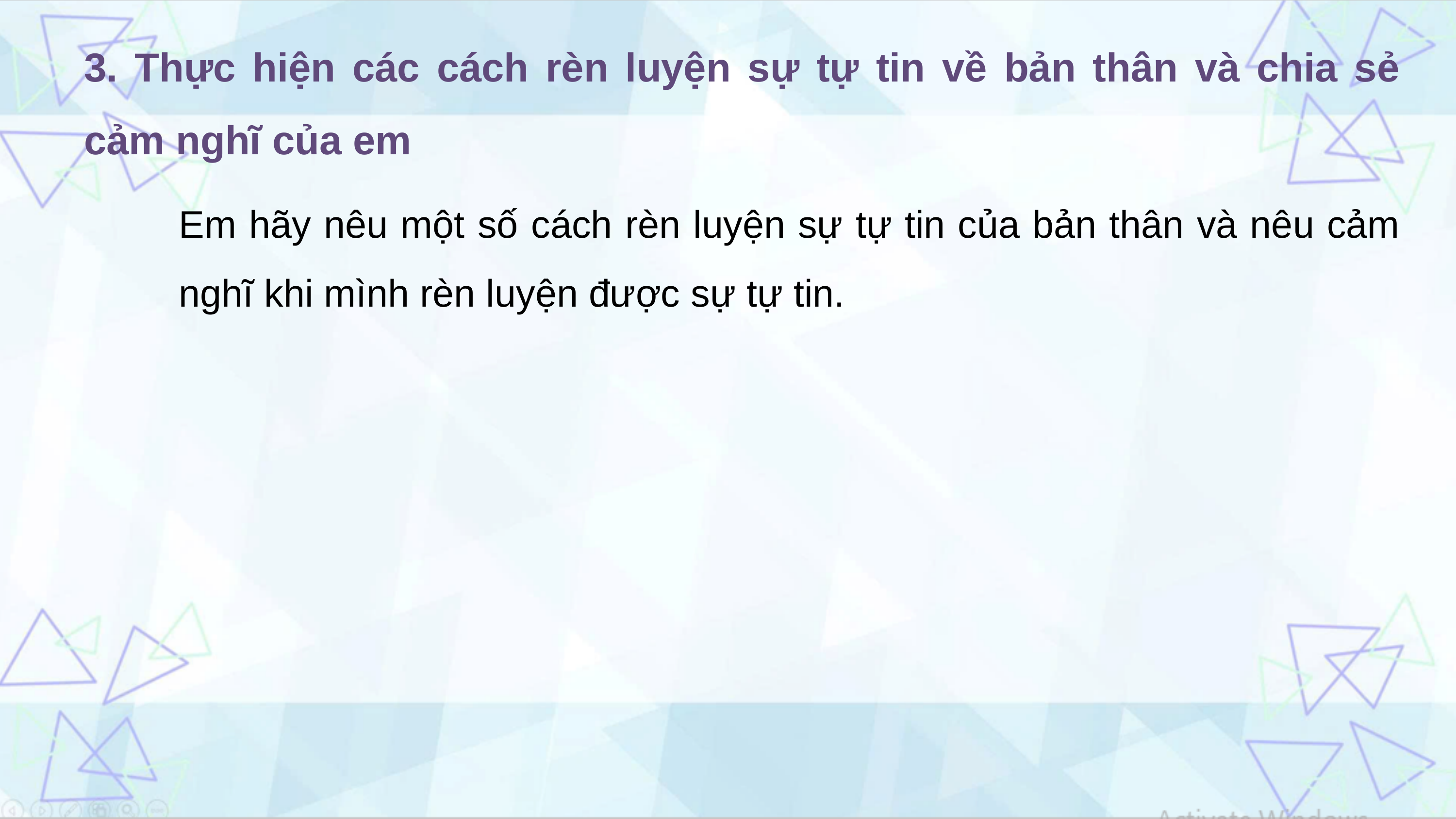

3. Thực hiện các cách rèn luyện sự tự tin về bản thân và chia sẻ cảm nghĩ của em
Em hãy nêu một số cách rèn luyện sự tự tin của bản thân và nêu cảm nghĩ khi mình rèn luyện được sự tự tin.